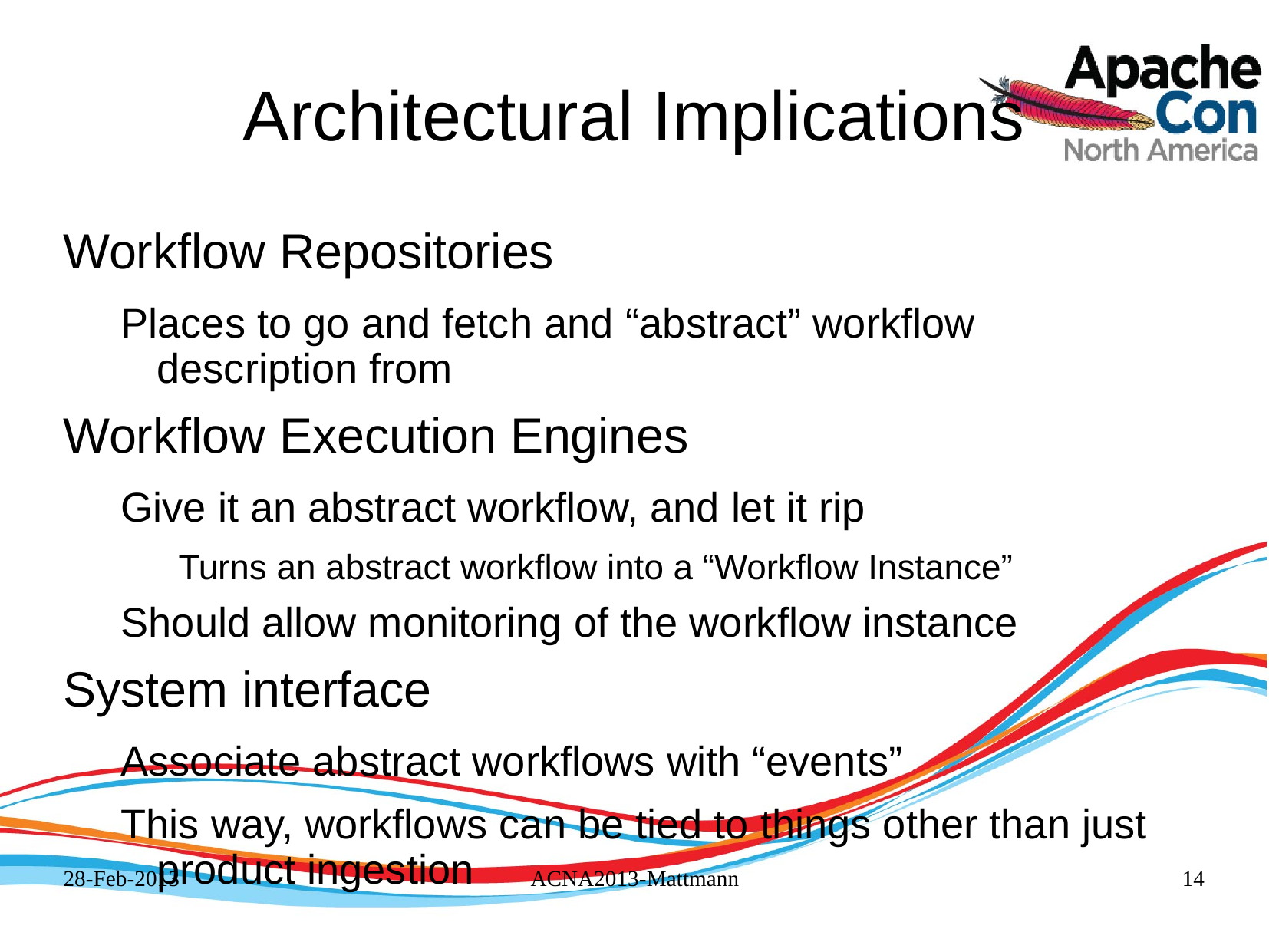

# Architectural Implications
Workflow Repositories
Places to go and fetch and “abstract” workflow description from
Workflow Execution Engines
Give it an abstract workflow, and let it rip
Turns an abstract workflow into a “Workflow Instance”
Should allow monitoring of the workflow instance
System interface
Associate abstract workflows with “events”
This way, workflows can be tied to things other than just product ingestion
28-Feb-2013
ACNA2013-Mattmann
14